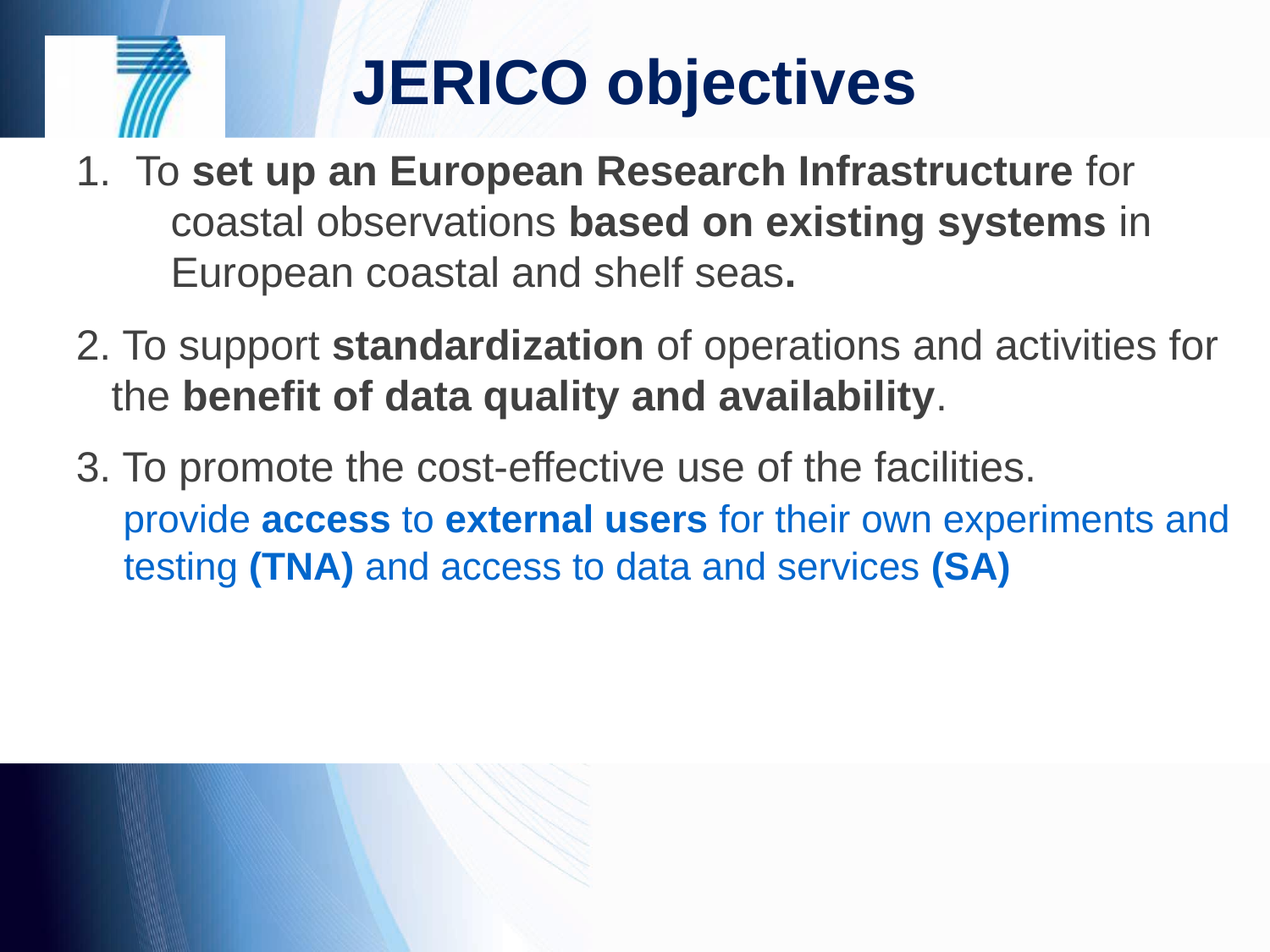

JERICO objectives
 To set up an European Research Infrastructure for
        coastal observations based on existing systems in
        European coastal and shelf seas.

2. To support standardization of operations and activities for
   the benefit of data quality and availability.

3. To promote the cost-effective use of the facilities.
    provide access to external users for their own experiments and testing (TNA) and access to data and services (SA)